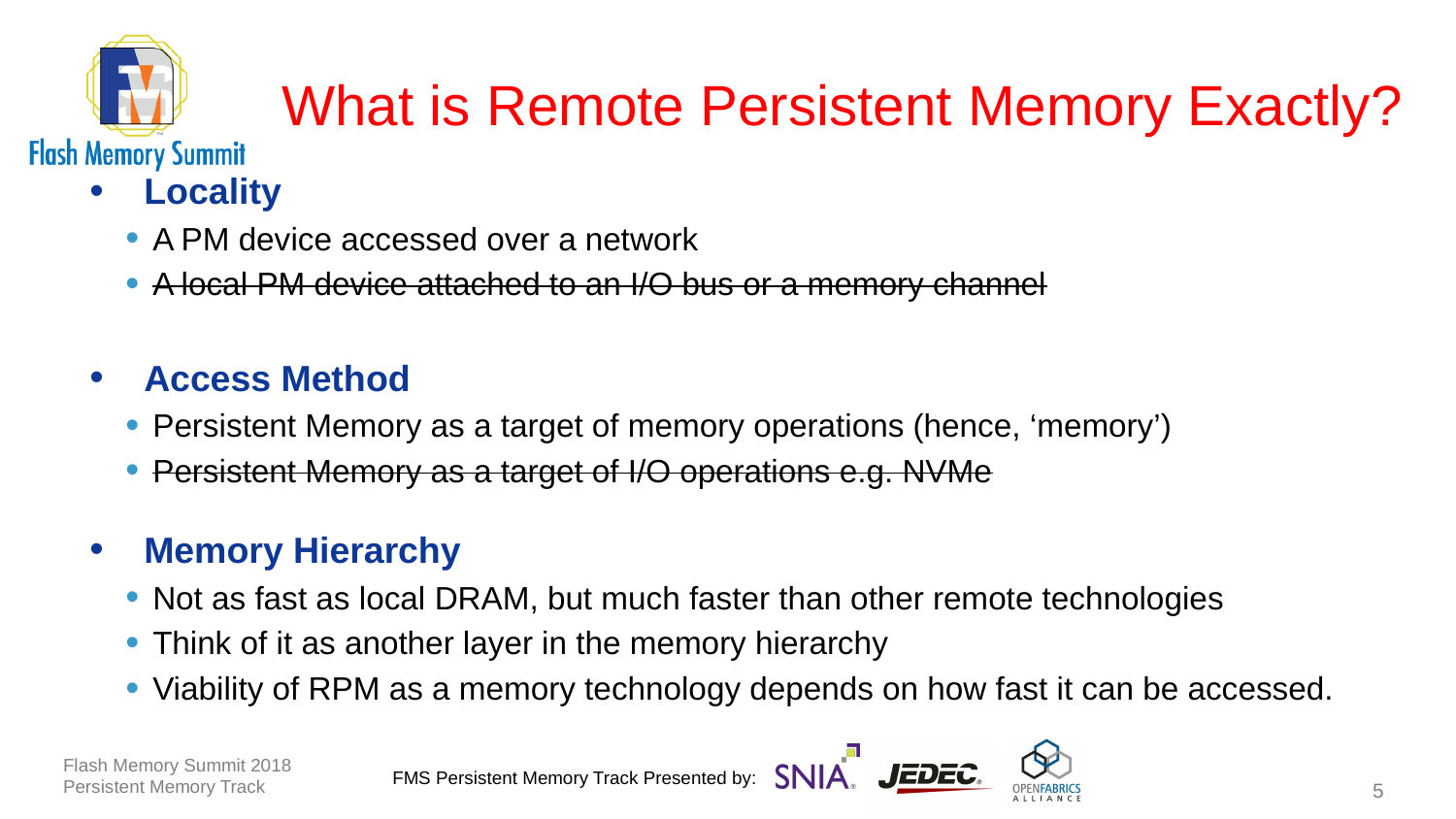

# What is Remote Persistent Memory Exactly?
Locality
A PM device accessed over a network
A local PM device attached to an I/O bus or a memory channel

Access Method
Persistent Memory as a target of memory operations (hence, ‘memory’)
Persistent Memory as a target of I/O operations e.g. NVMe

Memory Hierarchy
Not as fast as local DRAM, but much faster than other remote technologies
Think of it as another layer in the memory hierarchy
Viability of RPM as a memory technology depends on how fast it can be accessed.

Flash Memory Summit 2018
Persistent Memory Track

5